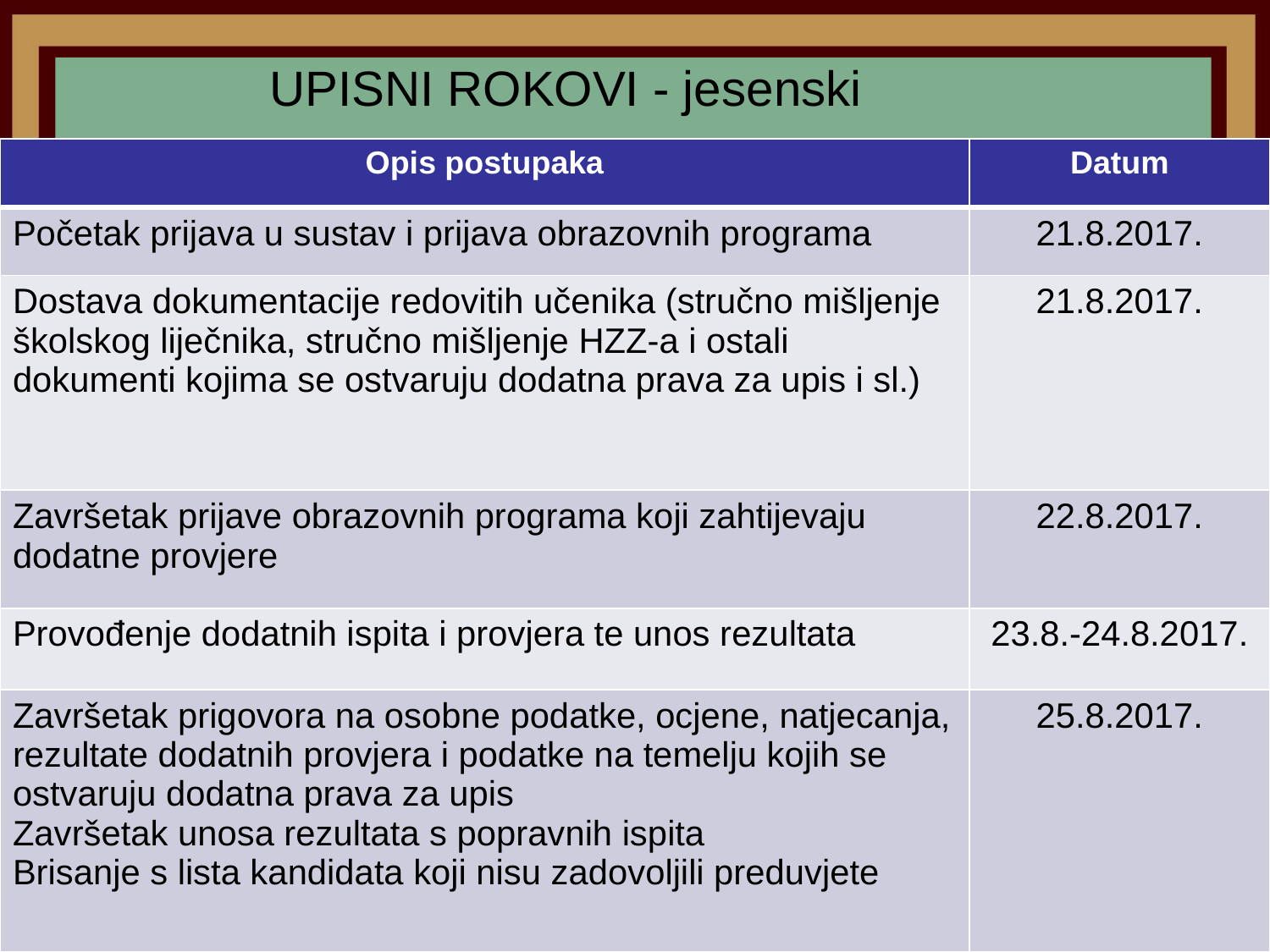

# UPISNI ROKOVI - jesenski
| Opis postupaka | Datum |
| --- | --- |
| Početak prijava u sustav i prijava obrazovnih programa | 21.8.2017. |
| Dostava dokumentacije redovitih učenika (stručno mišljenje školskog liječnika, stručno mišljenje HZZ-a i ostali dokumenti kojima se ostvaruju dodatna prava za upis i sl.) | 21.8.2017. |
| Završetak prijave obrazovnih programa koji zahtijevaju dodatne provjere | 22.8.2017. |
| Provođenje dodatnih ispita i provjera te unos rezultata | 23.8.-24.8.2017. |
| Završetak prigovora na osobne podatke, ocjene, natjecanja, rezultate dodatnih provjera i podatke na temelju kojih se ostvaruju dodatna prava za upis Završetak unosa rezultata s popravnih ispita Brisanje s lista kandidata koji nisu zadovoljili preduvjete | 25.8.2017. |